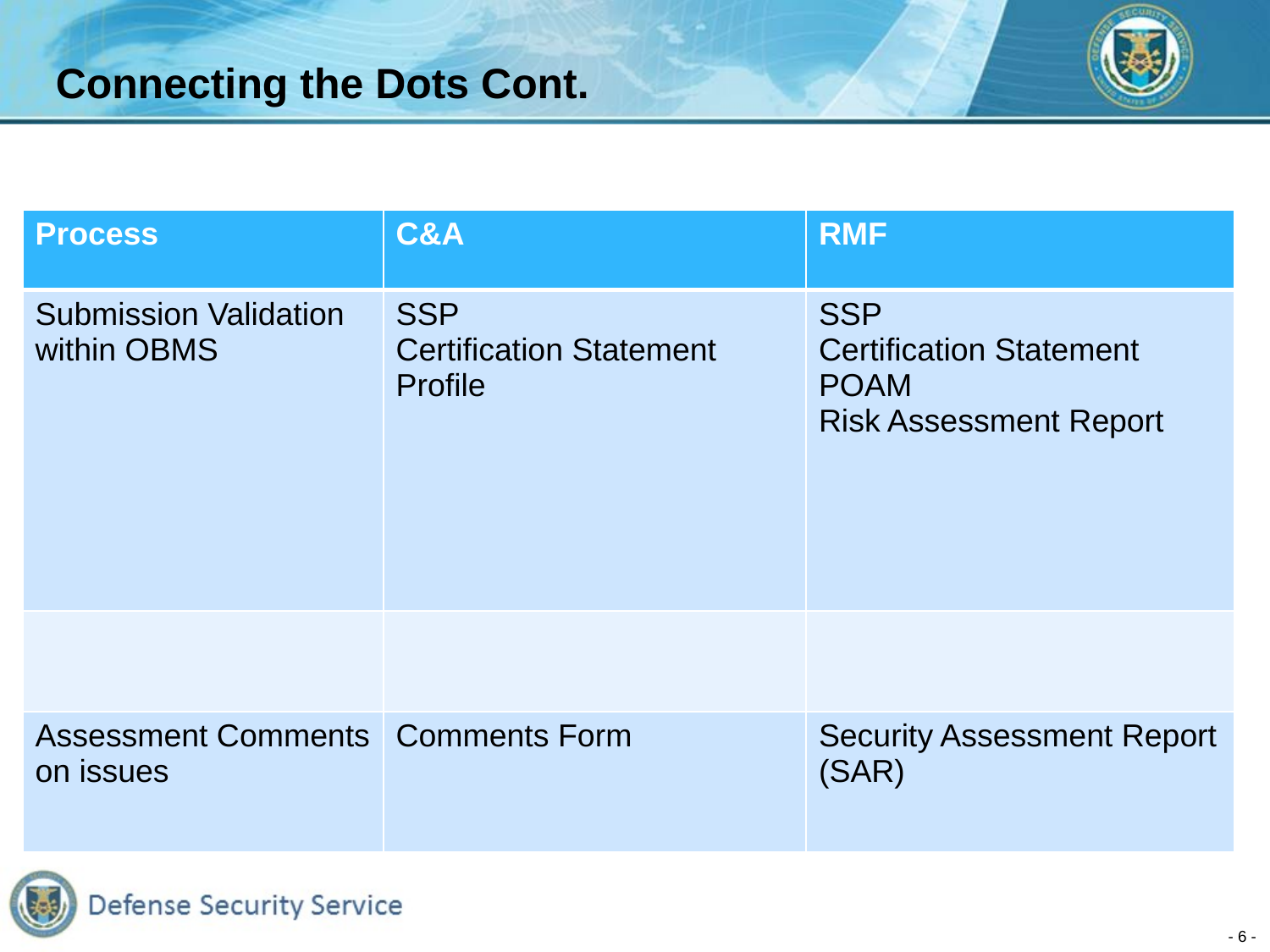

# Connecting the Dots Cont.
| Process | C&A | RMF |
| --- | --- | --- |
| Submission Validation within OBMS | SSP Certification Statement Profile | SSP Certification Statement POAM Risk Assessment Report |
|  |  |  |
| Assessment Comments on issues | Comments Form | Security Assessment Report (SAR) |